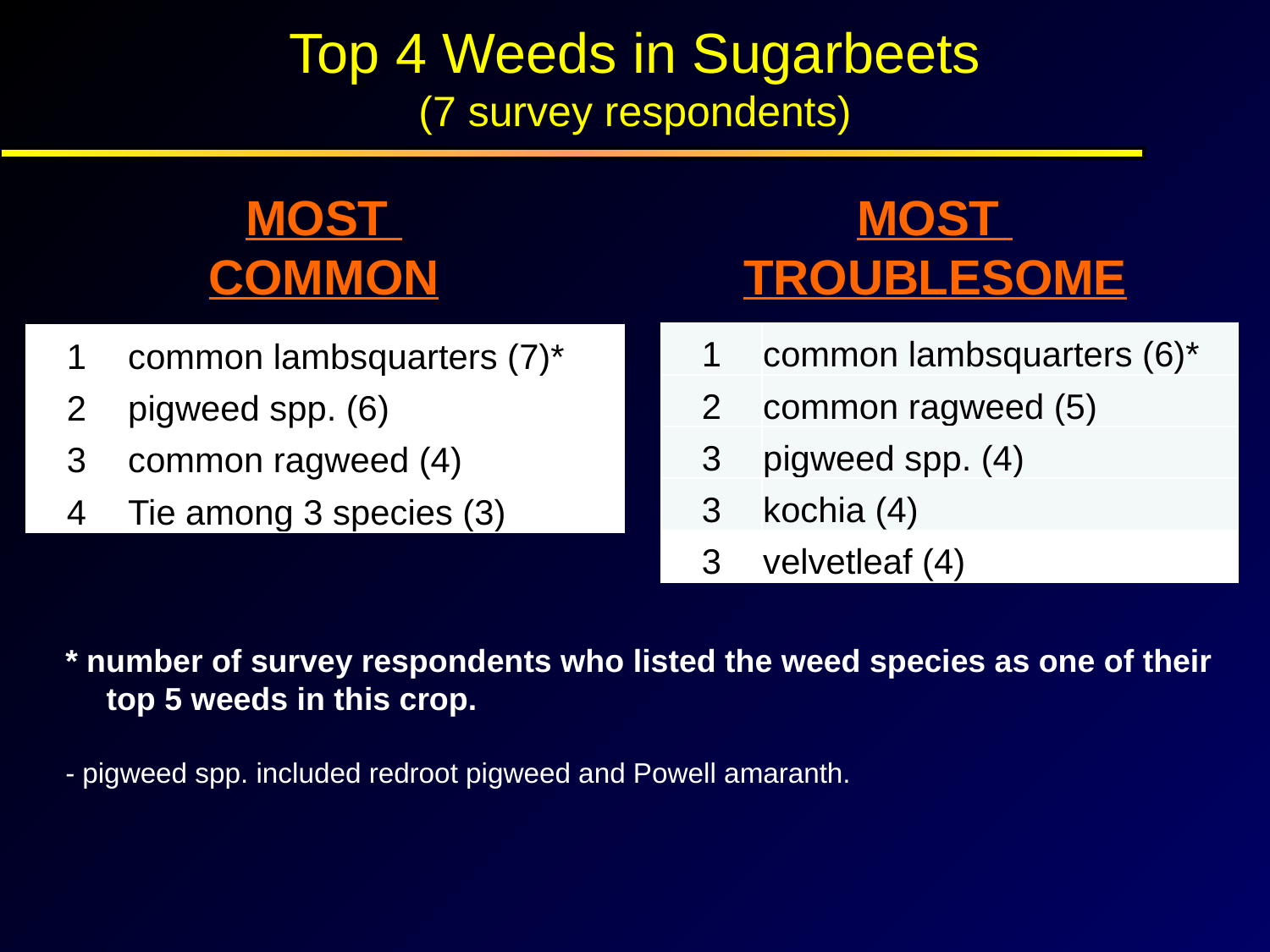

Top 4 Weeds in Sugarbeets
(7 survey respondents)

MOST
COMMON
MOST
TROUBLESOME
| 1 | common lambsquarters (6)\* |
| --- | --- |
| 2 | common ragweed (5) |
| 3 | pigweed spp. (4) |
| 3 | kochia (4) |
| 3 | velvetleaf (4) |
| 1 | common lambsquarters (7)\* |
| --- | --- |
| 2 | pigweed spp. (6) |
| 3 | common ragweed (4) |
| 4 | Tie among 3 species (3) |
* number of survey respondents who listed the weed species as one of their  top 5 weeds in this crop.

- pigweed spp. included redroot pigweed and Powell amaranth.